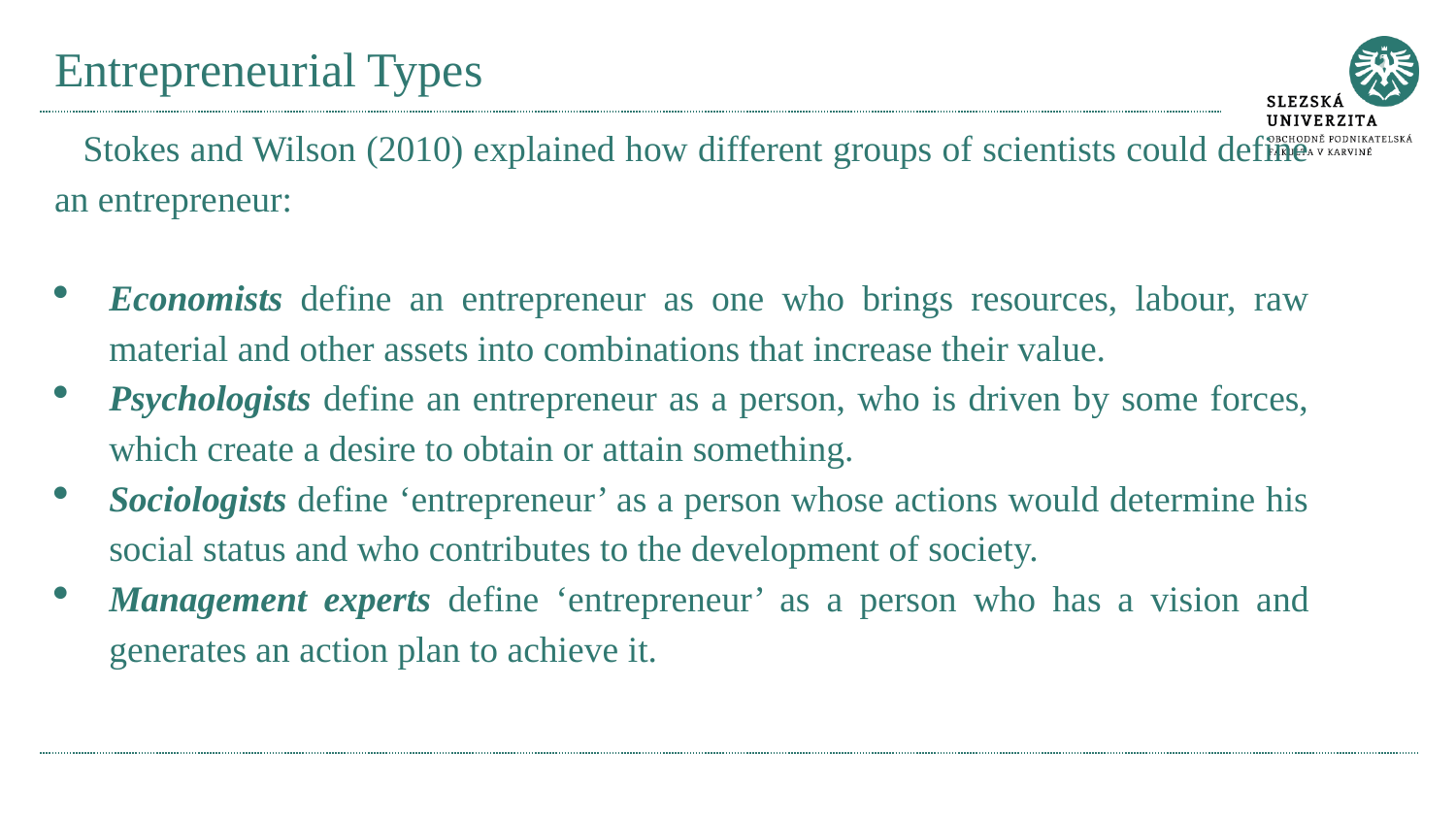

# Entrepreneurial Types
Stokes and Wilson (2010) explained how different groups of scientists could define an entrepreneur:
Economists define an entrepreneur as one who brings resources, labour, raw material and other assets into combinations that increase their value.
Psychologists define an entrepreneur as a person, who is driven by some forces, which create a desire to obtain or attain something.
Sociologists define ‘entrepreneur’ as a person whose actions would determine his social status and who contributes to the development of society.
Management experts define ‘entrepreneur’ as a person who has a vision and generates an action plan to achieve it.